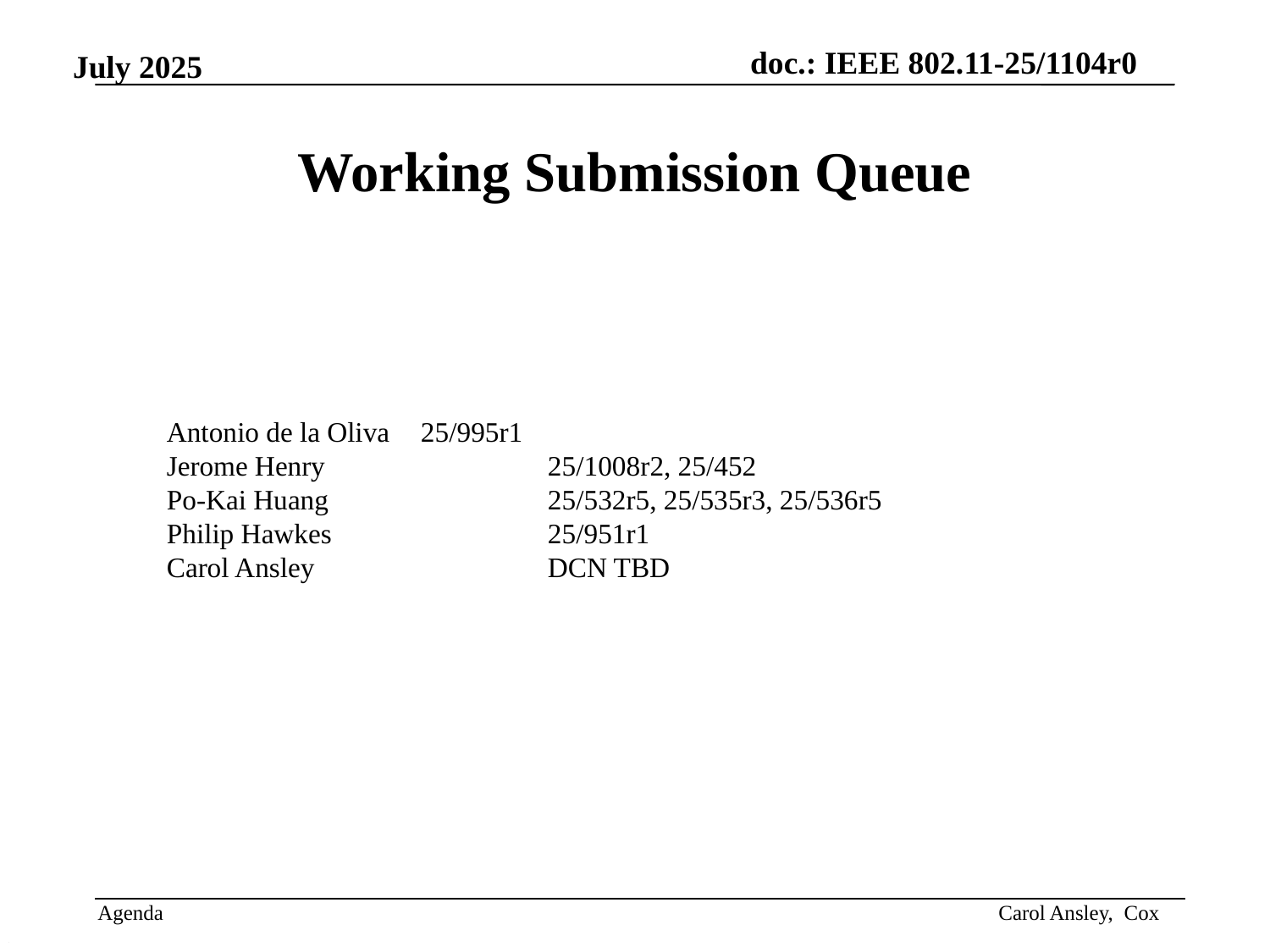

# Working Submission Queue
Antonio de la Oliva 	25/995r1
Jerome Henry		25/1008r2, 25/452
Po-Kai Huang 		25/532r5, 25/535r3, 25/536r5
Philip Hawkes 		25/951r1
Carol Ansley		DCN TBD